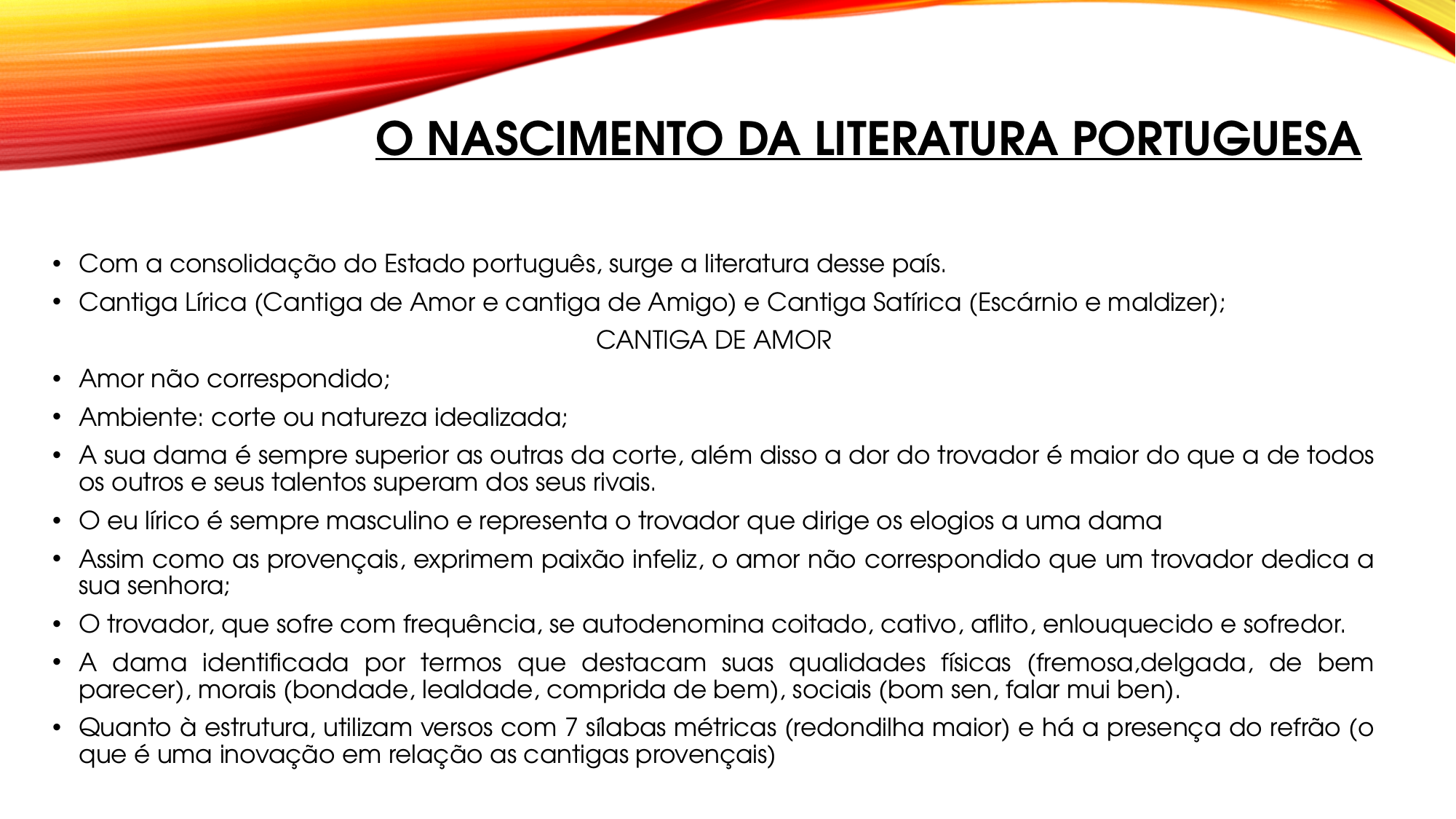

# O nascimento da literatura portuguesa
Com a consolidação do Estado português, surge a literatura desse país.
Cantiga Lírica (Cantiga de Amor e cantiga de Amigo) e Cantiga Satírica (Escárnio e maldizer);
CANTIGA DE AMOR
Amor não correspondido;
Ambiente: corte ou natureza idealizada;
A sua dama é sempre superior as outras da corte, além disso a dor do trovador é maior do que a de todos os outros e seus talentos superam dos seus rivais.
O eu lírico é sempre masculino e representa o trovador que dirige os elogios a uma dama
Assim como as provençais, exprimem paixão infeliz, o amor não correspondido que um trovador dedica a sua senhora;
O trovador, que sofre com frequência, se autodenomina coitado, cativo, aflito, enlouquecido e sofredor.
A dama identificada por termos que destacam suas qualidades físicas (fremosa,delgada, de bem parecer), morais (bondade, lealdade, comprida de bem), sociais (bom sen, falar mui ben).
Quanto à estrutura, utilizam versos com 7 sílabas métricas (redondilha maior) e há a presença do refrão (o que é uma inovação em relação as cantigas provençais)